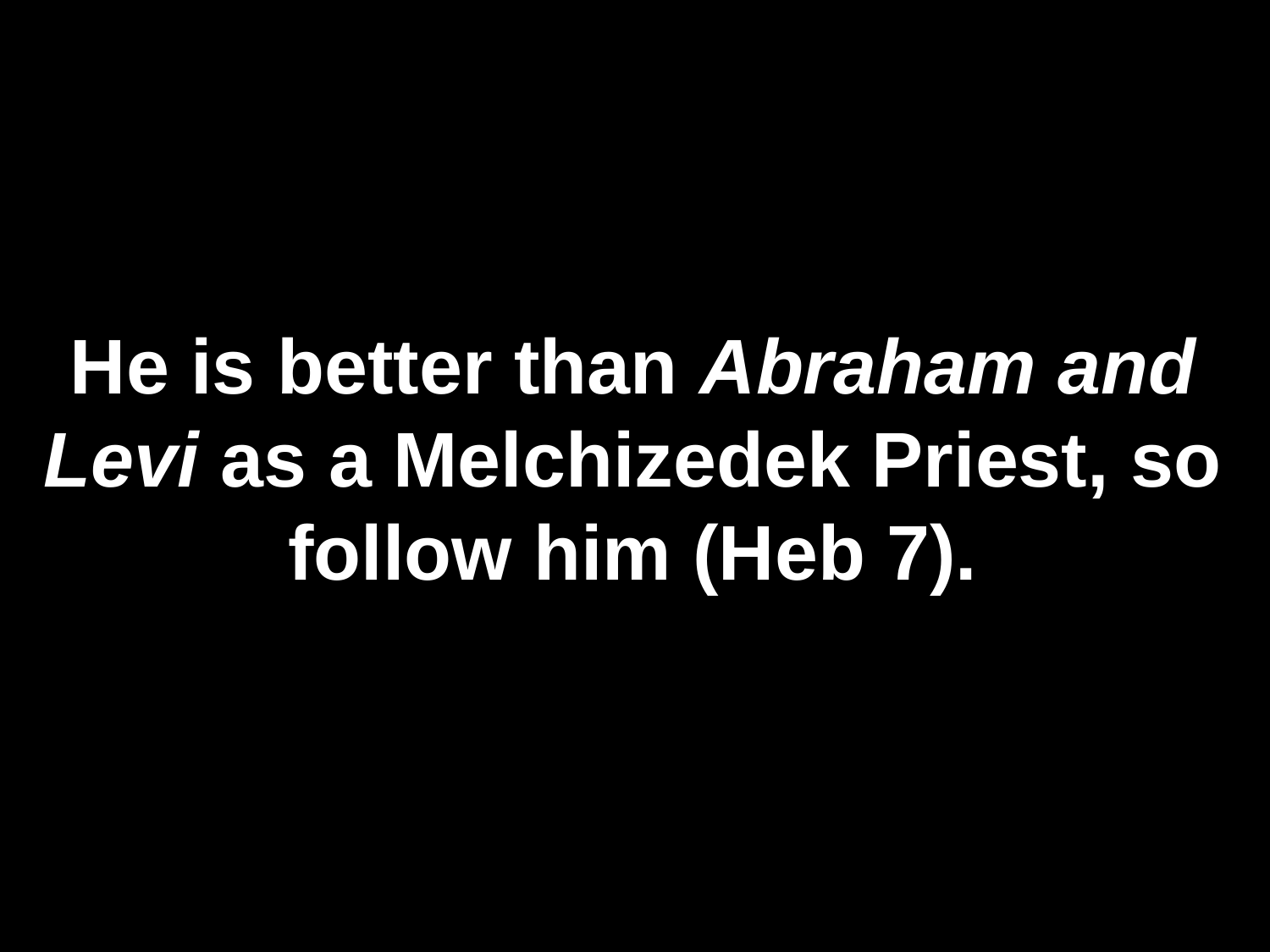

# He is better than Abraham and Levi as a Melchizedek Priest, so follow him (Heb 7).